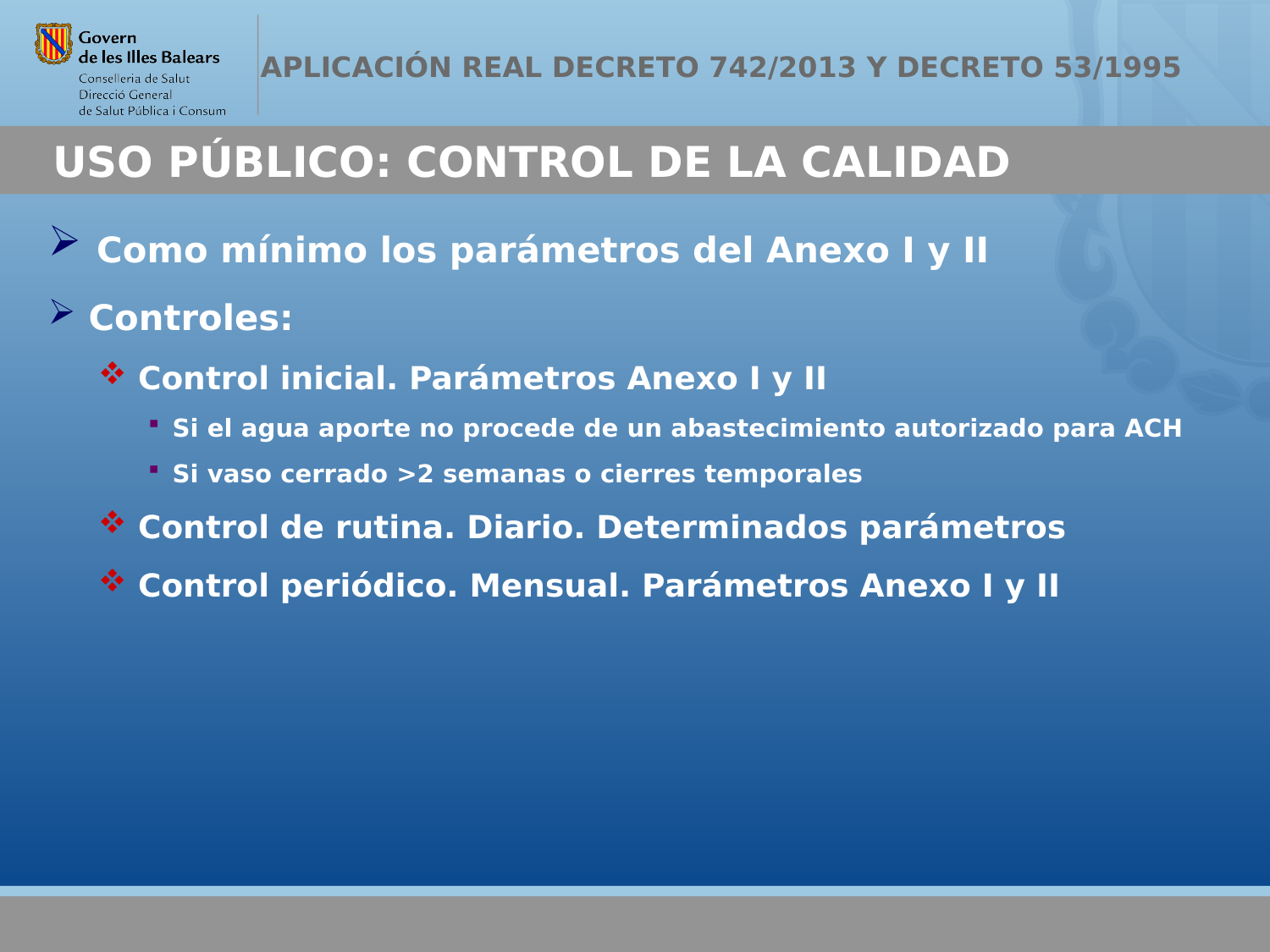

# USO PÚBLICO: CONTROL DE LA CALIDAD
 Como mínimo los parámetros del Anexo I y II
 Controles:
 Control inicial. Parámetros Anexo I y II
Si el agua aporte no procede de un abastecimiento autorizado para ACH
Si vaso cerrado >2 semanas o cierres temporales
 Control de rutina. Diario. Determinados parámetros
 Control periódico. Mensual. Parámetros Anexo I y II